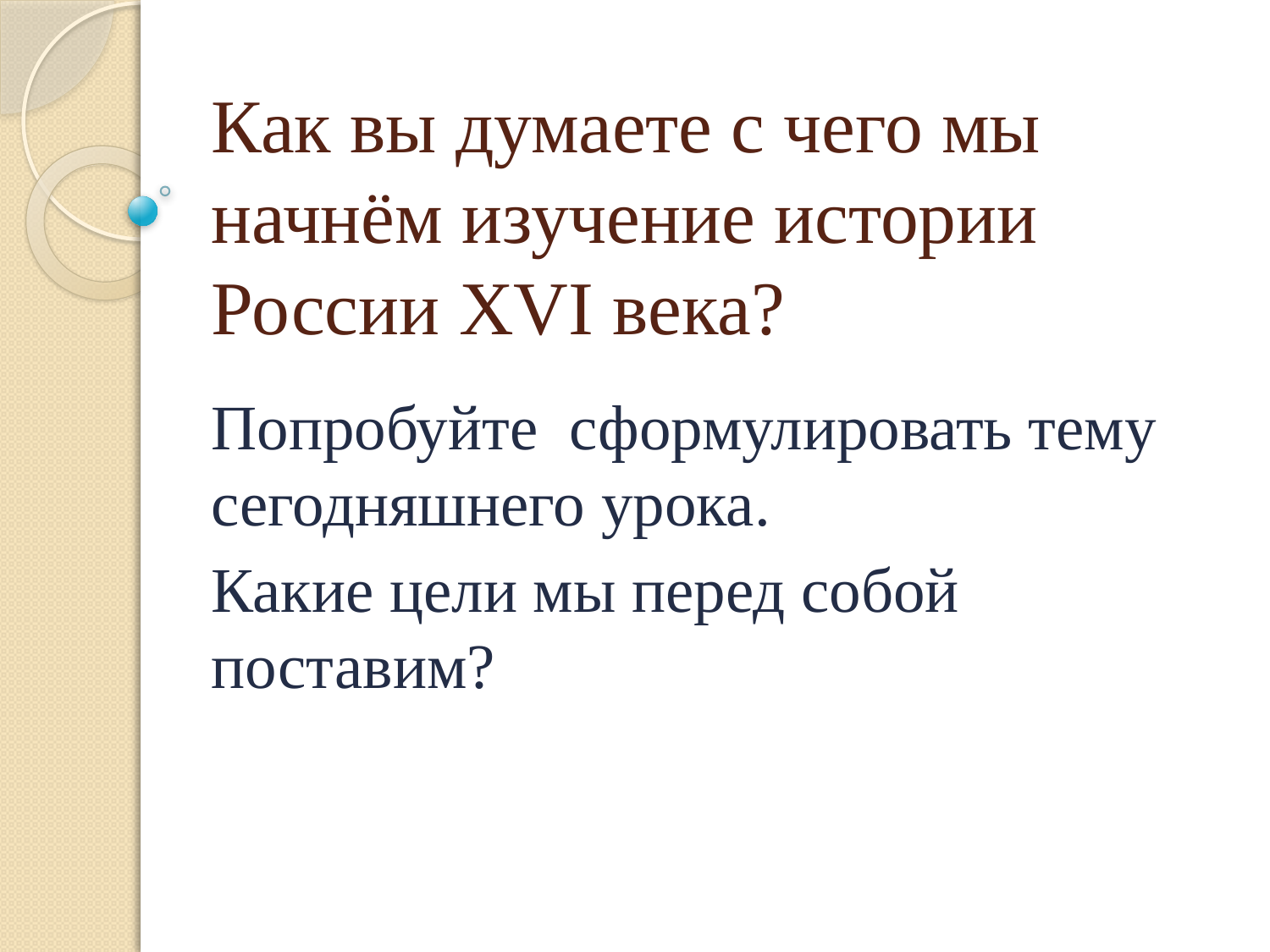

# Как вы думаете с чего мы начнём изучение истории России XVI века?
Попробуйте  сформулировать тему сегодняшнего урока.
Какие цели мы перед собой поставим?